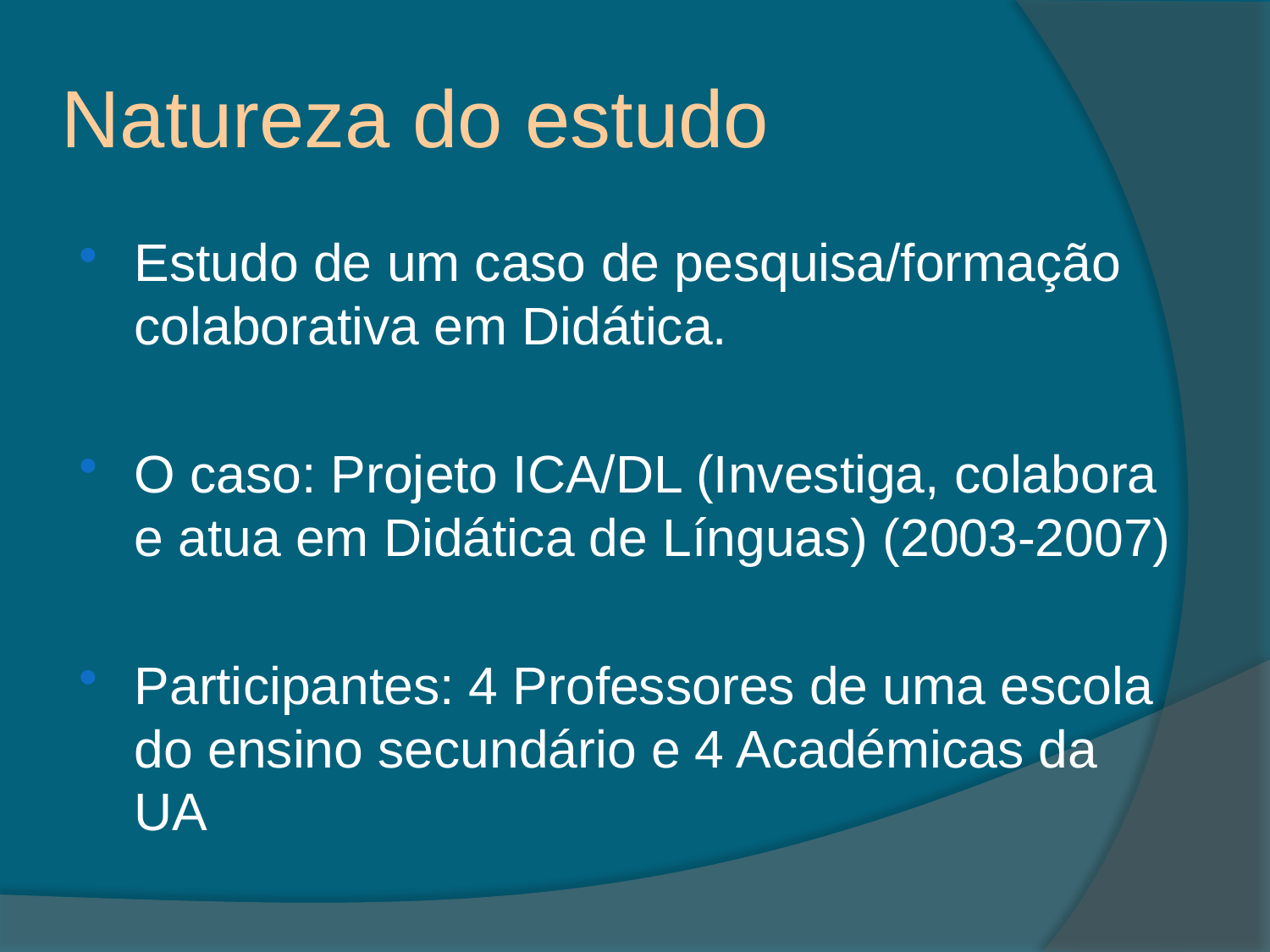

# Natureza do estudo
Estudo de um caso de pesquisa/formação colaborativa em Didática.

O caso: Projeto ICA/DL (Investiga, colabora e atua em Didática de Línguas) (2003-2007)

Participantes: 4 Professores de uma escola  do ensino secundário e 4 Académicas da UA